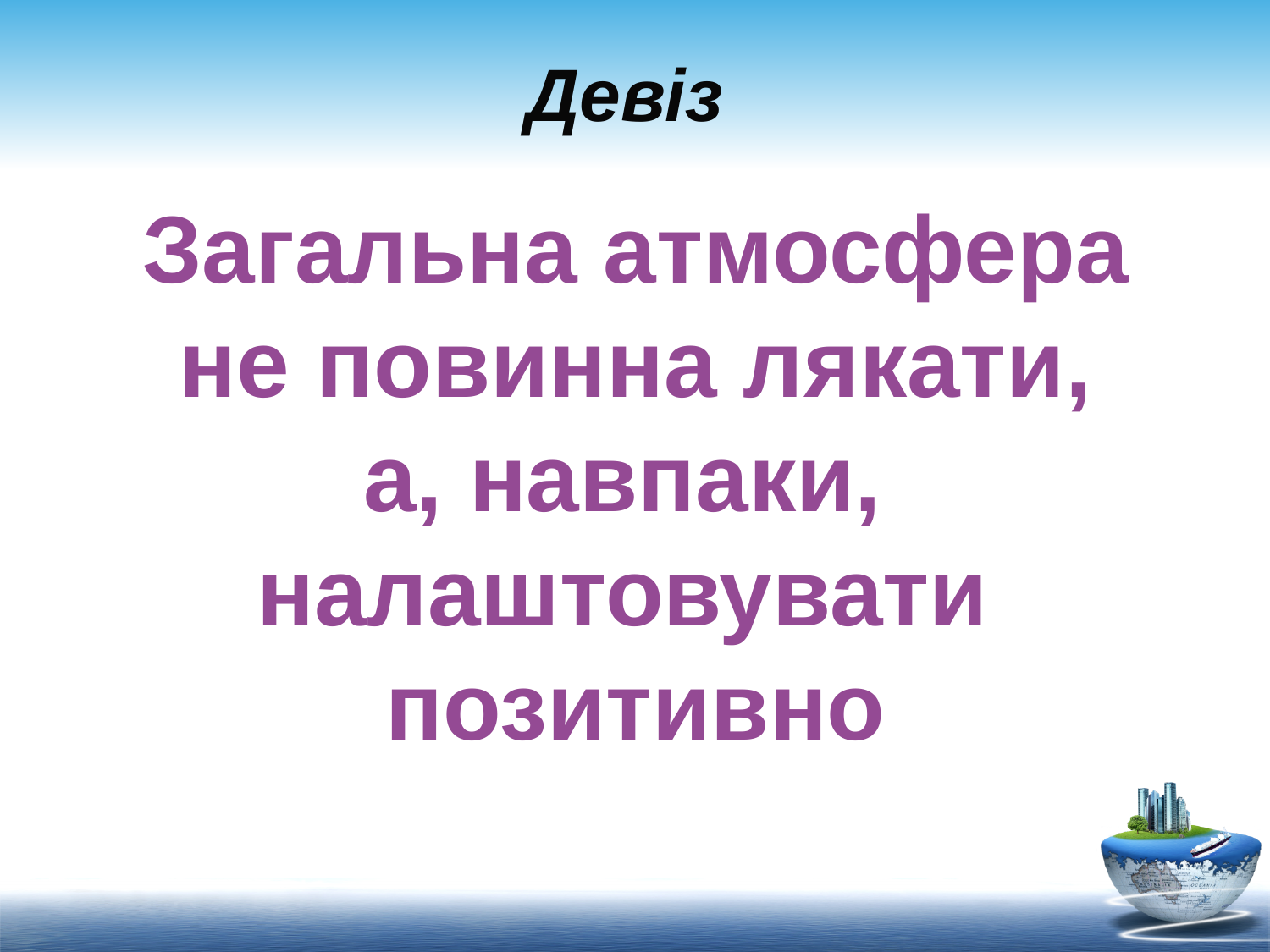

# Девіз
Загальна атмосфера
не повинна лякати,
а, навпаки,
налаштовувати
позитивно